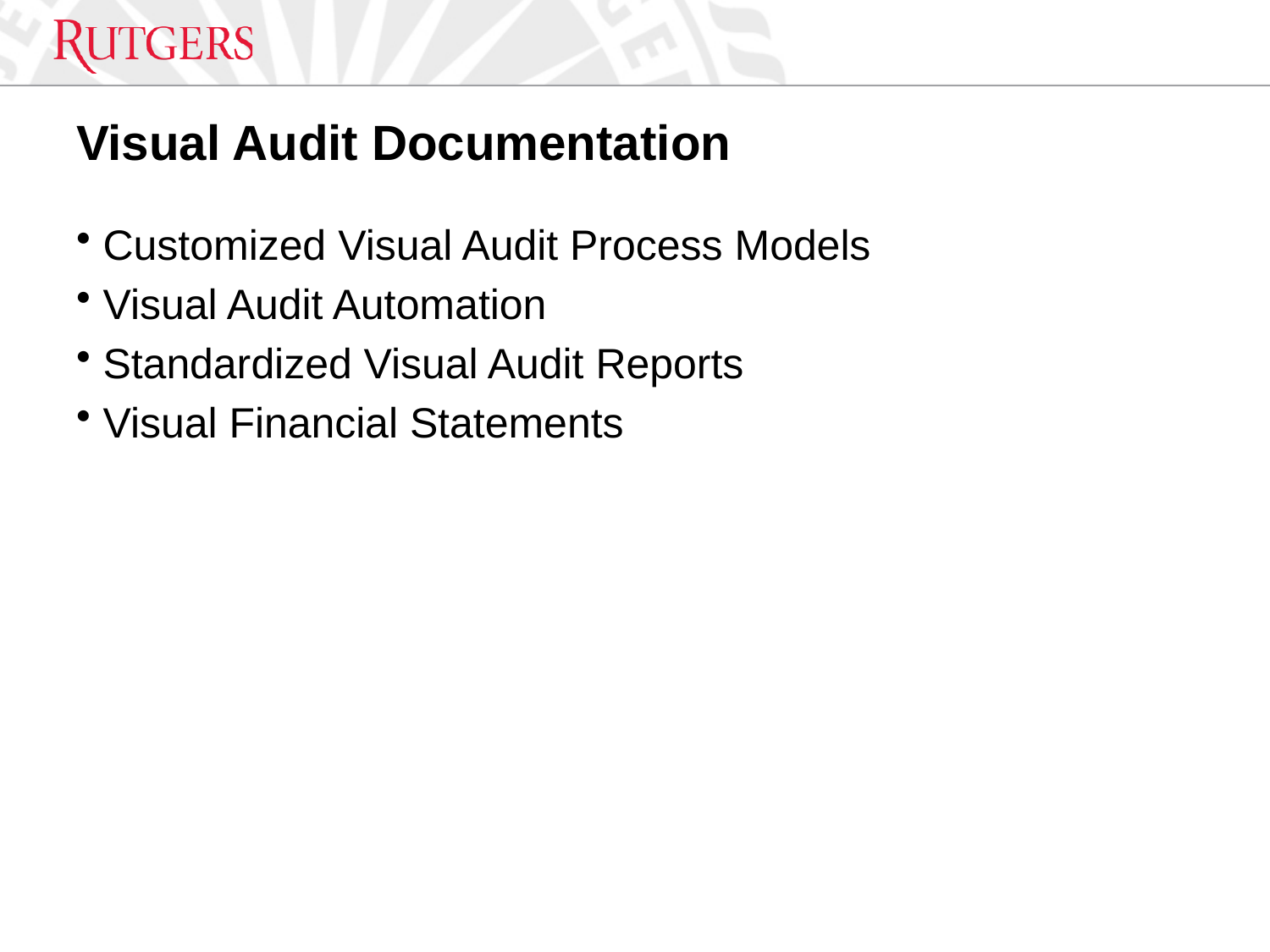

# Visual Audit Documentation
Customized Visual Audit Process Models
Visual Audit Automation
Standardized Visual Audit Reports
Visual Financial Statements